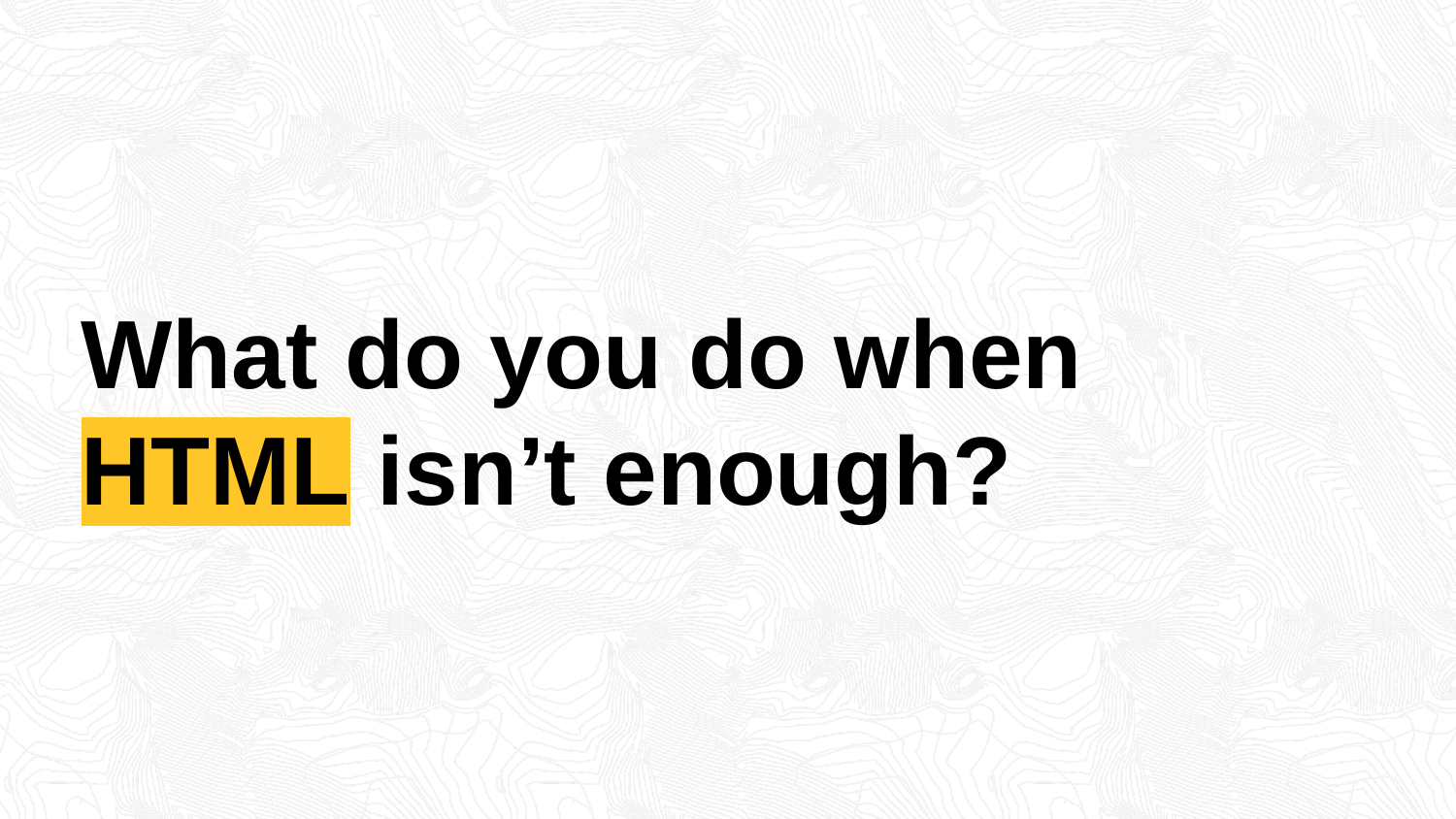

# What do you do when HTML isn’t enough?